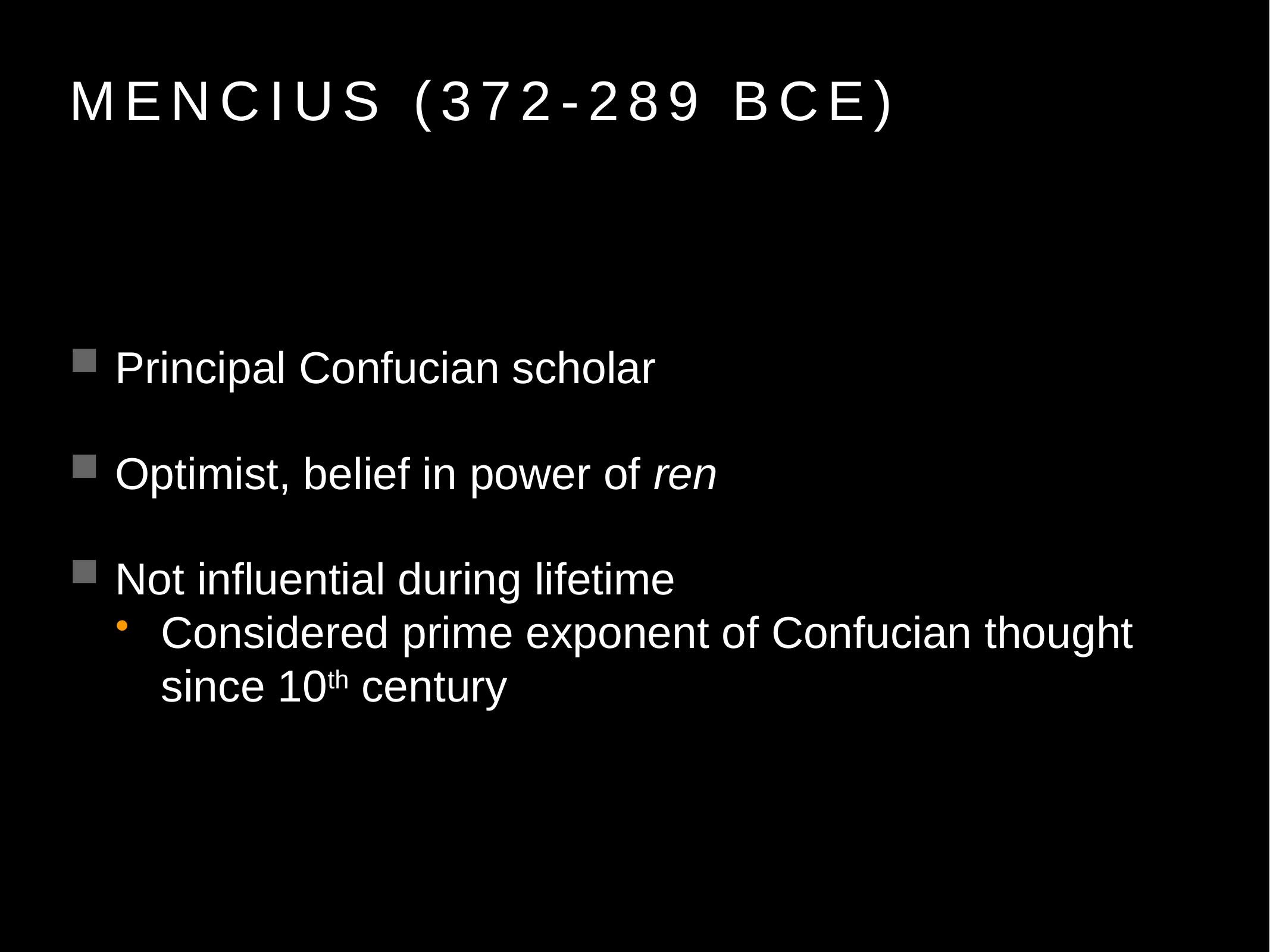

# Mencius (372-289 BCE)
Principal Confucian scholar
Optimist, belief in power of ren
Not influential during lifetime
Considered prime exponent of Confucian thought since 10th century